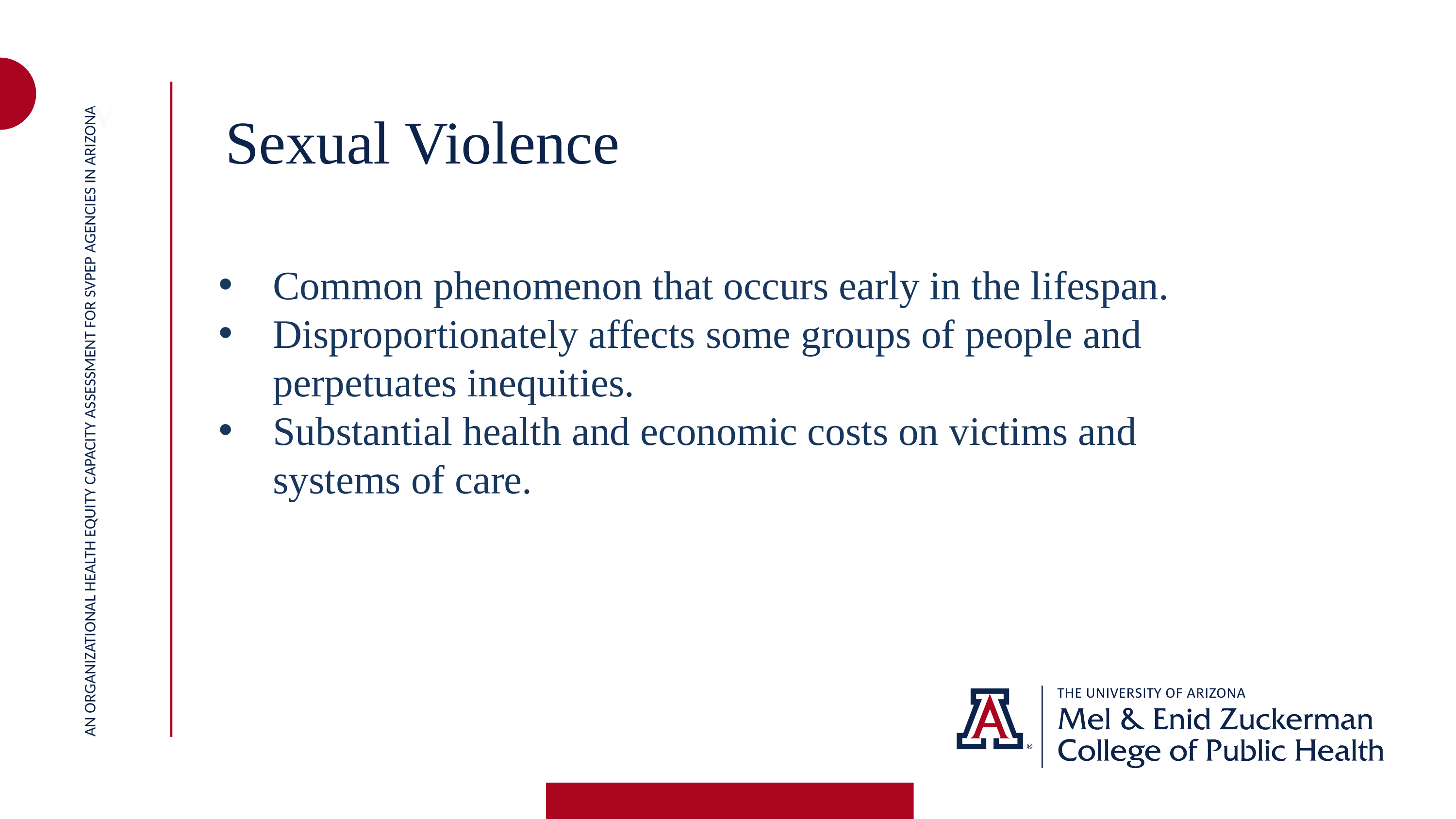

Sexual Violence
V
Common phenomenon that occurs early in the lifespan.
Disproportionately affects some groups of people and perpetuates inequities.
Substantial health and economic costs on victims and systems of care.